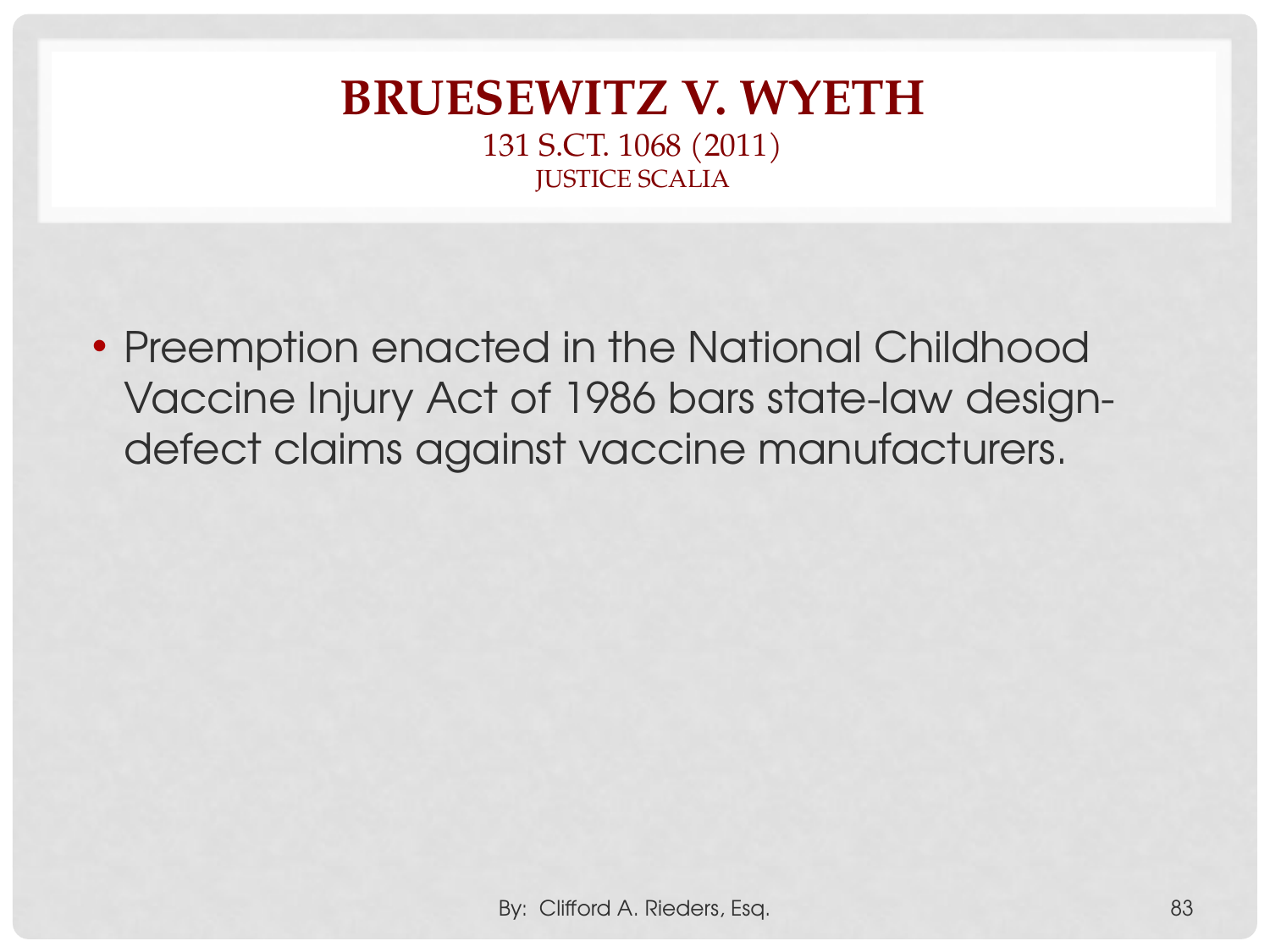

# Bruesewitz v. wyeth 131 s.ct. 1068 (2011) justice scalia
Preemption enacted in the National Childhood Vaccine Injury Act of 1986 bars state-law design-defect claims against vaccine manufacturers.
By:  Clifford A. Rieders, Esq.
83